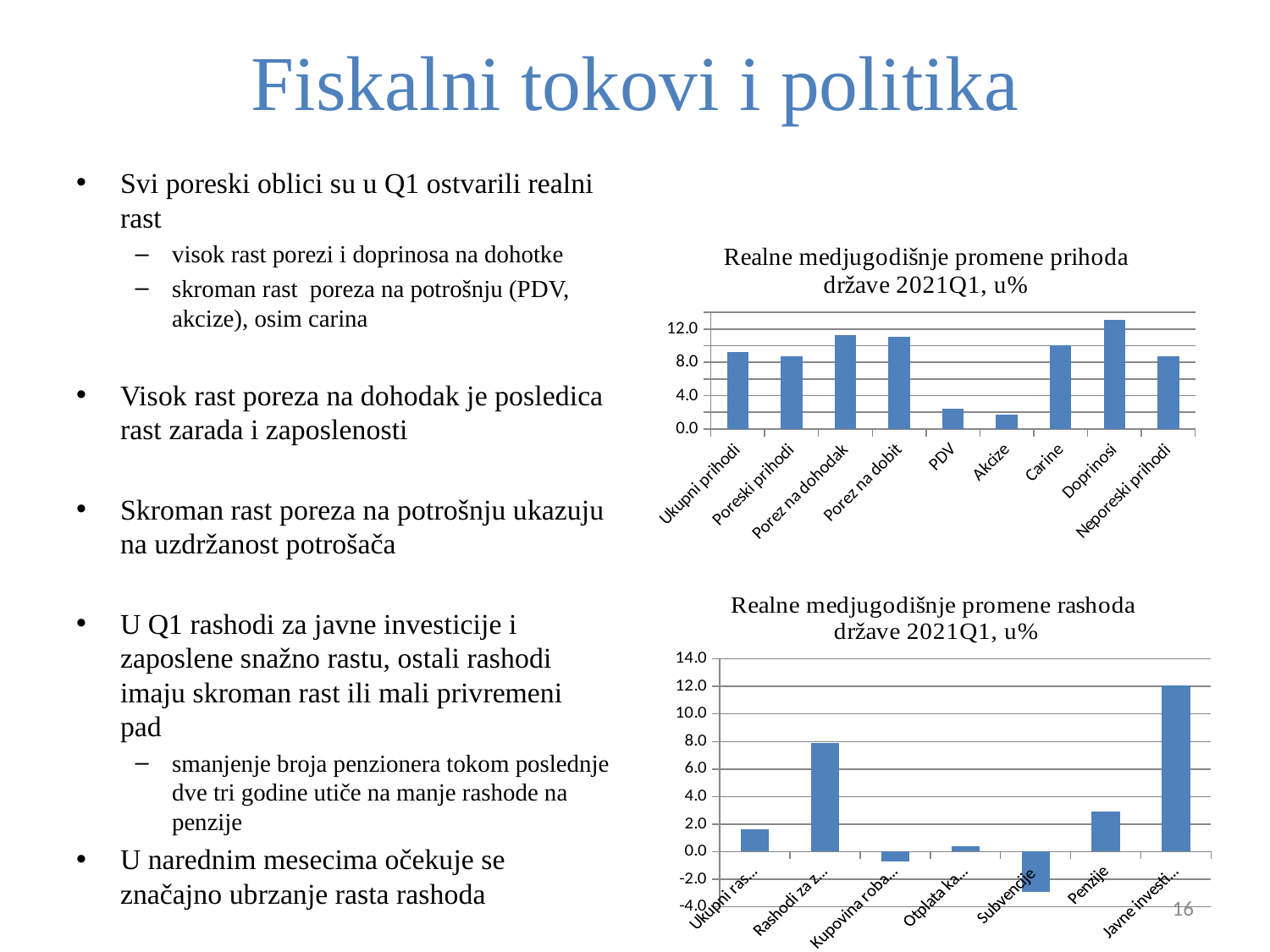

# Fiskalni tokovi i politika
Svi poreski oblici su u Q1 ostvarili realni rast
visok rast porezi i doprinosa na dohotke
skroman rast  poreza na potrošnju (PDV, akcize), osim carina

Visok rast poreza na dohodak je posledica rast zarada i zaposlenosti

Skroman rast poreza na potrošnju ukazuju na uzdržanost potrošača

U Q1 rashodi za javne investicije i zaposlene snažno rastu, ostali rashodi imaju skroman rast ili mali privremeni pad
smanjenje broja penzionera tokom poslednje dve tri godine utiče na manje rashode na penzije
U narednim mesecima očekuje se značajno ubrzanje rasta rashoda

### Chart: Realne medjugodišnje promene prihoda države 2021Q1, u%

| Category | 2021Q1 |
|---|---|
| Ukupni prihodi | 9.2 |
| Poreski prihodi | 8.7 |
| Porez na dohodak | 11.3 |
| Porez na dobit | 11.1 |
| PDV | 2.4 |
| Akcize | 1.7 |
| Carine | 10.0 |
| Doprinosi | 13.1 |
| Neporeski prihodi | 8.7 |

### Chart: Realne medjugodišnje promene rashoda  države 2021Q1, u%

| Category | 2021Q1 |
|---|---|
| Ukupni rashodi | 1.6 |
| Rashodi za zaposlene | 7.9 |
| Kupovina roba i usluga | -0.7 |
| Otplata kamata | 0.4 |
| Subvencije  | -2.9 |
| Penzije | 2.9 |
| Javne investicije | 12.1 |
16